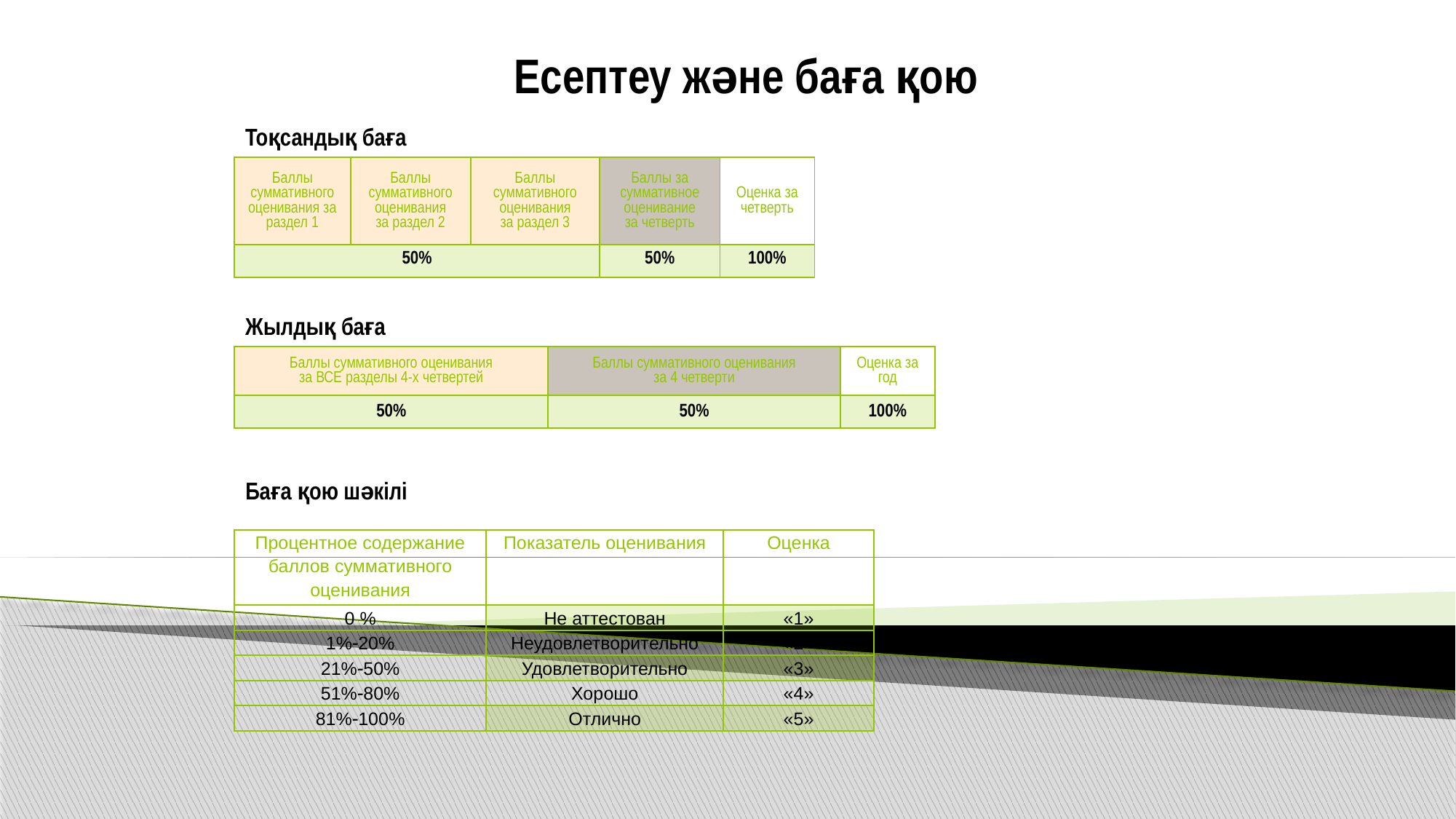

Есептеу және баға қою
Тоқсандық баға
| Баллы суммативного оценивания за раздел 1 | Баллы суммативного оценивания за раздел 2 | Баллы суммативного оценивания за раздел 3 | Баллы за суммативное оценивание за четверть | Оценка за четверть |
| --- | --- | --- | --- | --- |
| 50% |  |  | 50% | 100% |
Жылдық баға
| Баллы суммативного оценивания за ВСЕ разделы 4-х четвертей | Баллы суммативного оценивания за 4 четверти | Оценка за год |
| --- | --- | --- |
| 50% | 50% | 100% |
Баға қою шәкілі
| Процентное содержание баллов суммативного оценивания | Показатель оценивания | Оценка |
| --- | --- | --- |
| 0 % | Не аттестован | «1» |
| 1%−20% | Неудовлетворительно | «2» |
| 21%−50% | Удовлетворительно | «3» |
| 51%−80% | Хорошо | «4» |
| 81%−100% | Отлично | «5» |